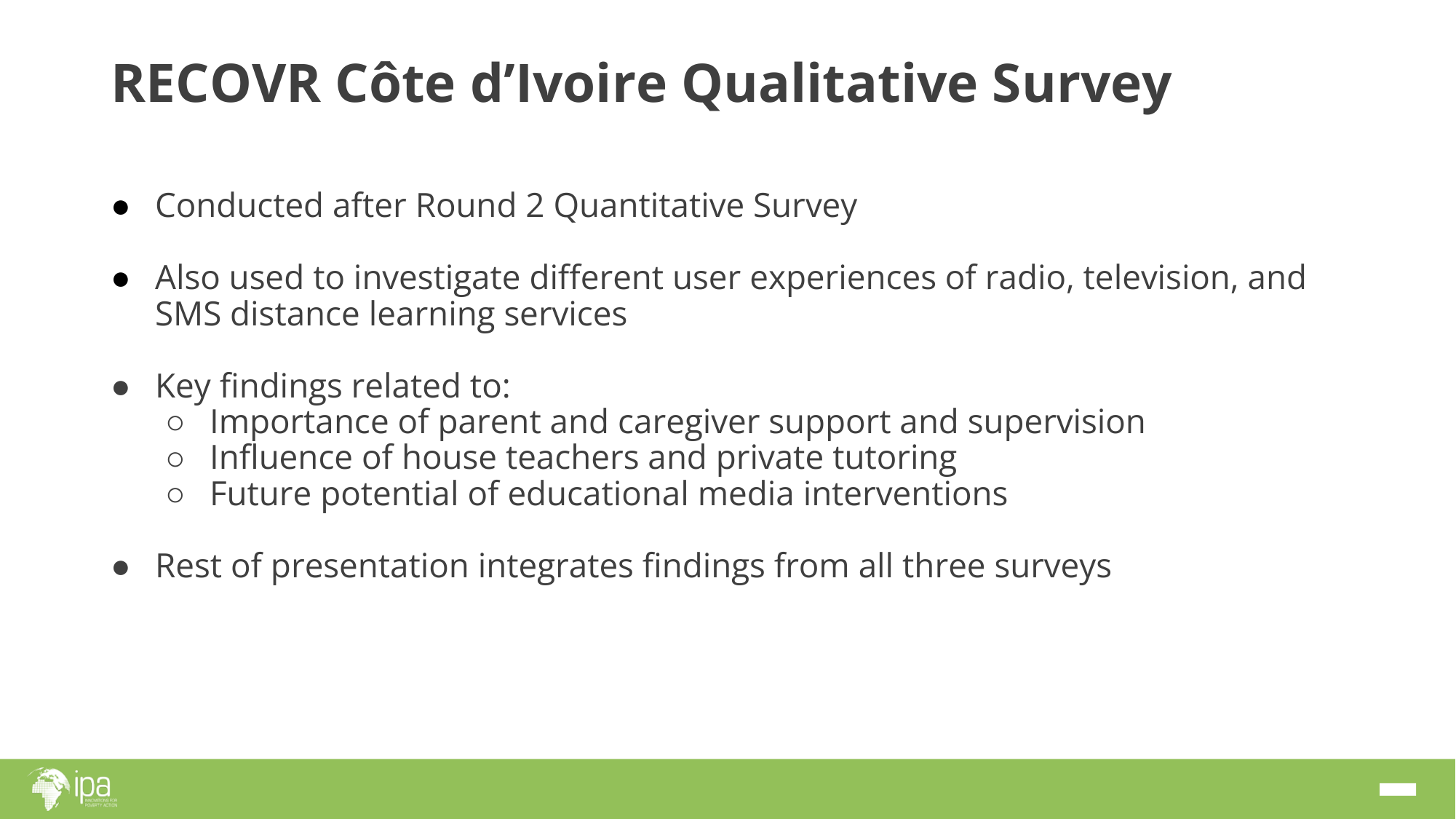

# RECOVR Côte d’Ivoire Qualitative Survey
Conducted after Round 2 Quantitative Survey

Also used to investigate different user experiences of radio, television, and SMS distance learning services

Key findings related to:
Importance of parent and caregiver support and supervision
Influence of house teachers and private tutoring
Future potential of educational media interventions

Rest of presentation integrates findings from all three surveys